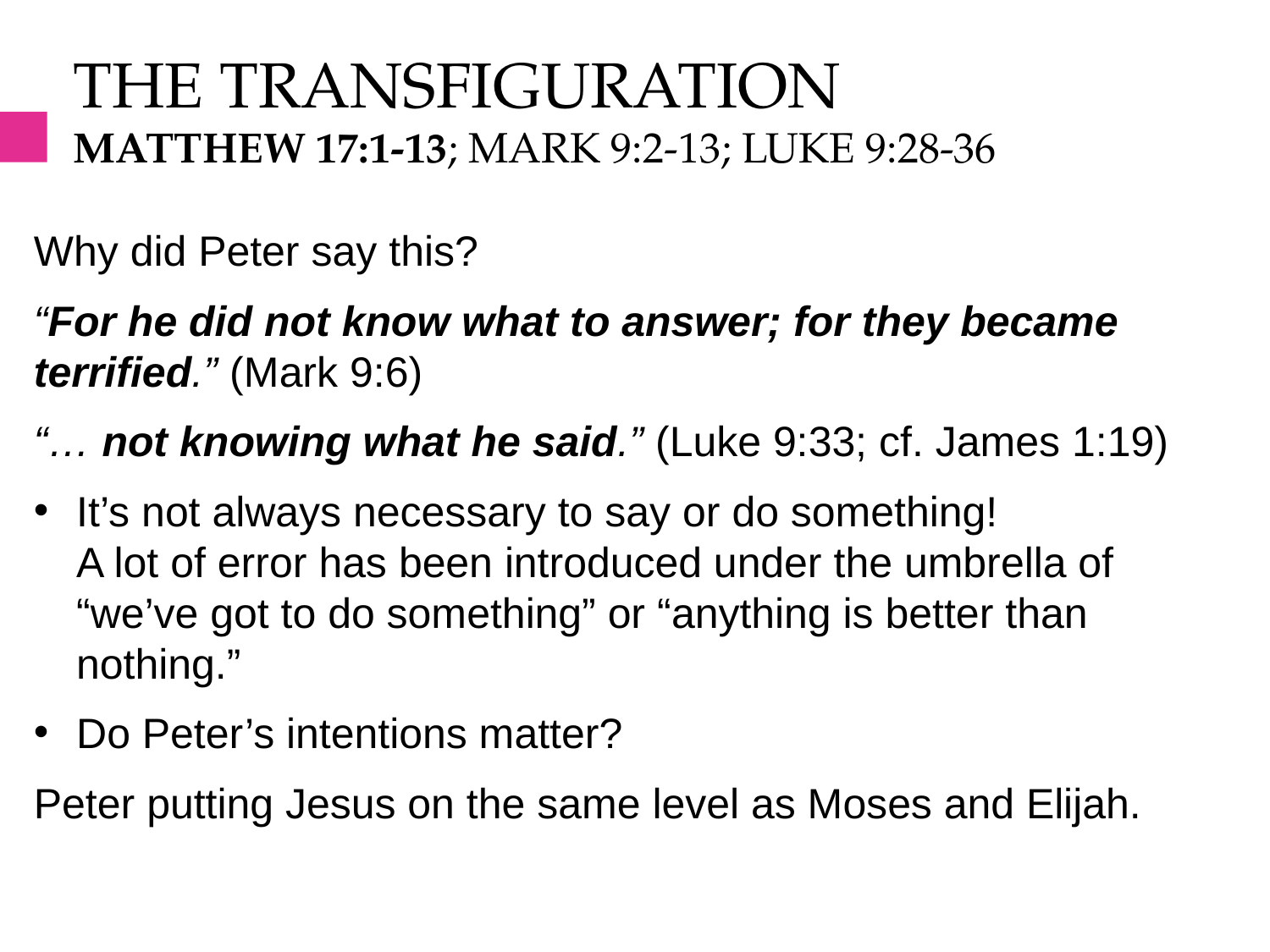

# The transfiguration Matthew 17:1-13; Mark 9:2-13; Luke 9:28-36
Why did Peter say this?
“For he did not know what to answer; for they became terrified.” (Mark 9:6)
“… not knowing what he said.” (Luke 9:33; cf. James 1:19)
It’s not always necessary to say or do something!
A lot of error has been introduced under the umbrella of “we’ve got to do something” or “anything is better than nothing.”
Do Peter’s intentions matter?
Peter putting Jesus on the same level as Moses and Elijah.